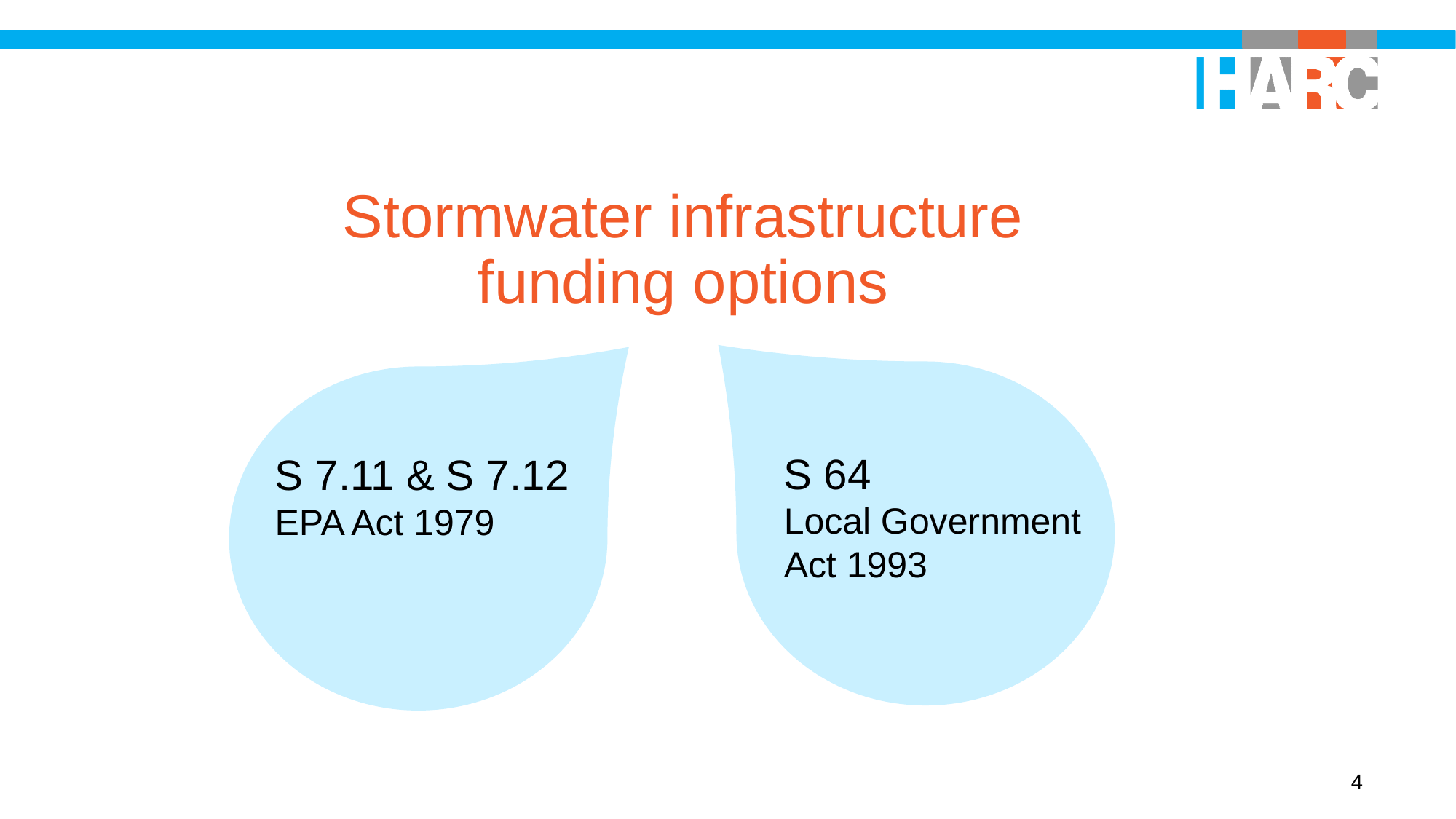

Stormwater infrastructure funding options

S 64
Local Government Act 1993

S 7.11 & S 7.12 EPA Act 1979

4